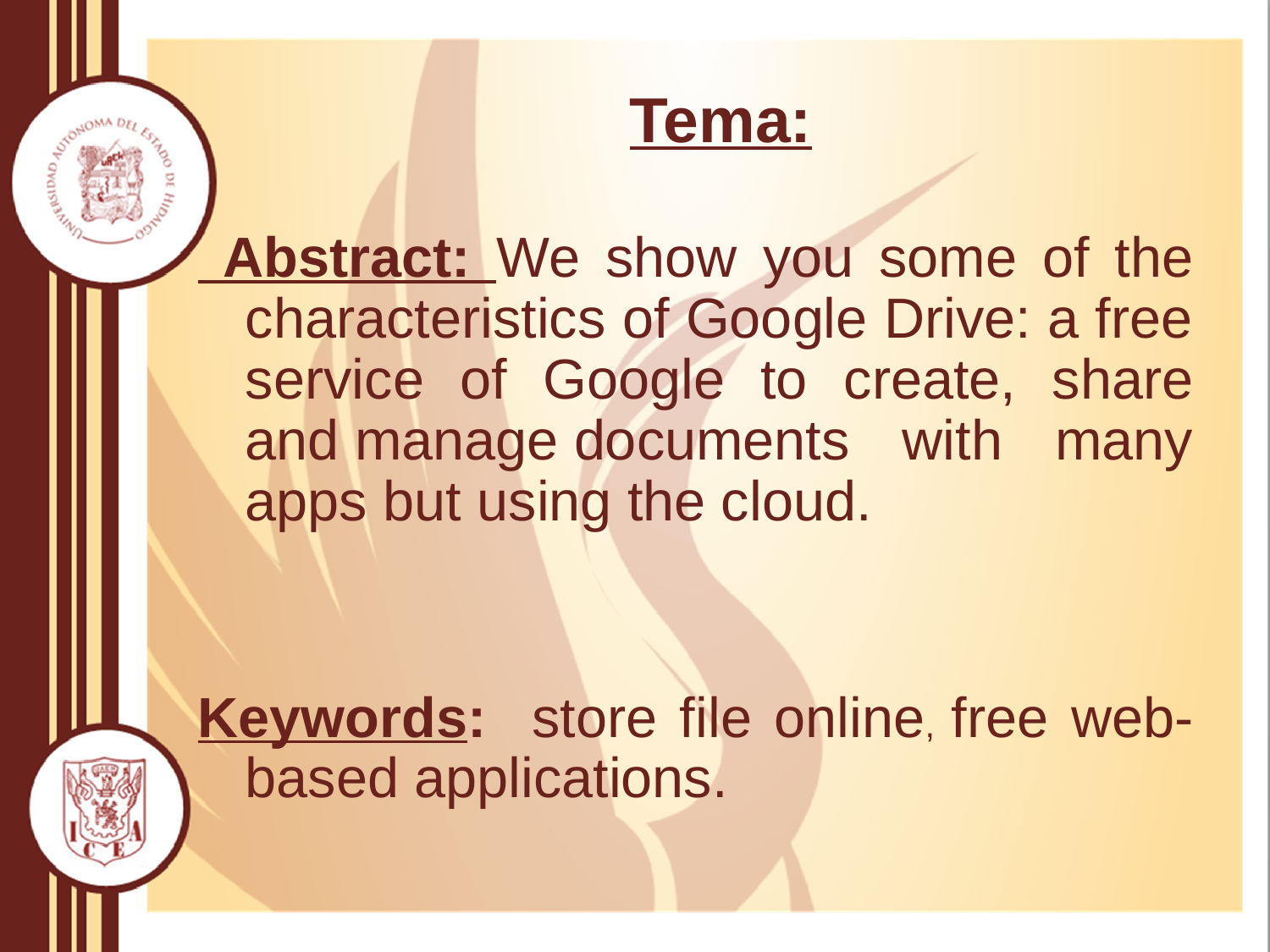

# Tema:
 Abstract: We show you some of the characteristics of Google Drive: a free service of Google to create, share and manage documents with many apps but using the cloud.

Keywords:  store file online, free web-based applications.